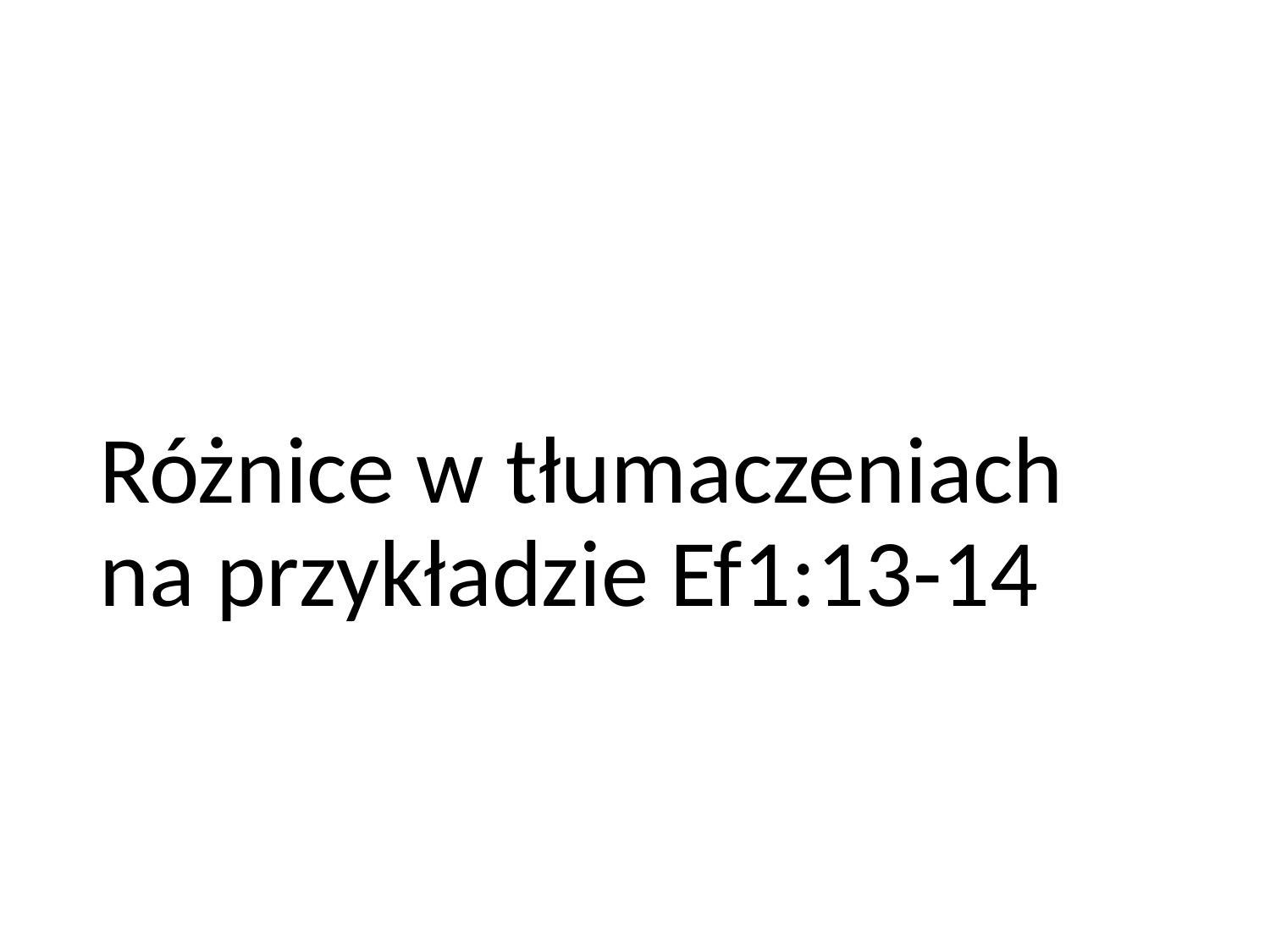

# Różnice w tłumaczeniach na przykładzie Ef1:13-14